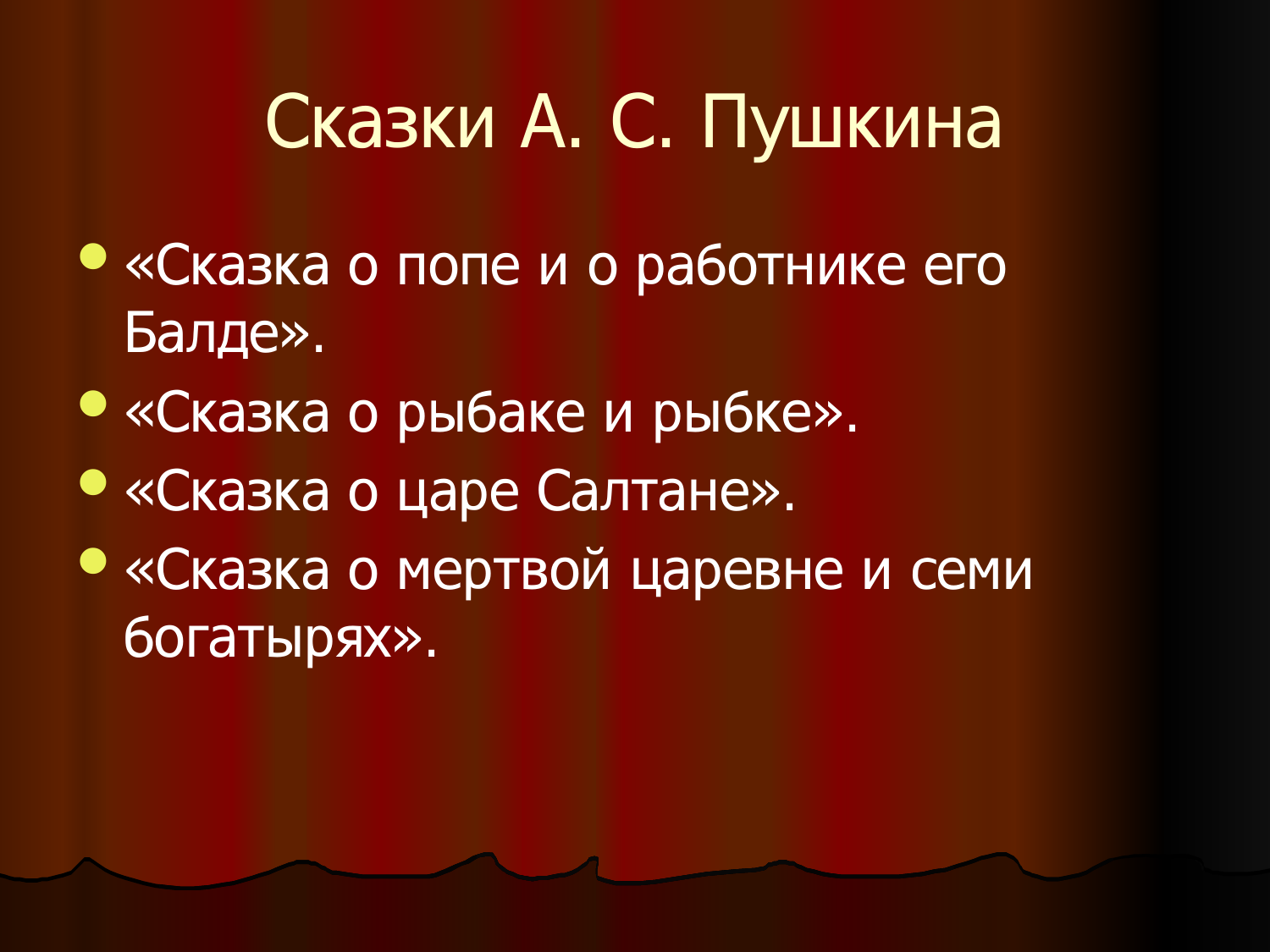

# Сказки А. С. Пушкина
«Сказка о попе и о работнике его Балде».
«Сказка о рыбаке и рыбке».
«Сказка о царе Салтане».
«Сказка о мертвой царевне и семи богатырях».